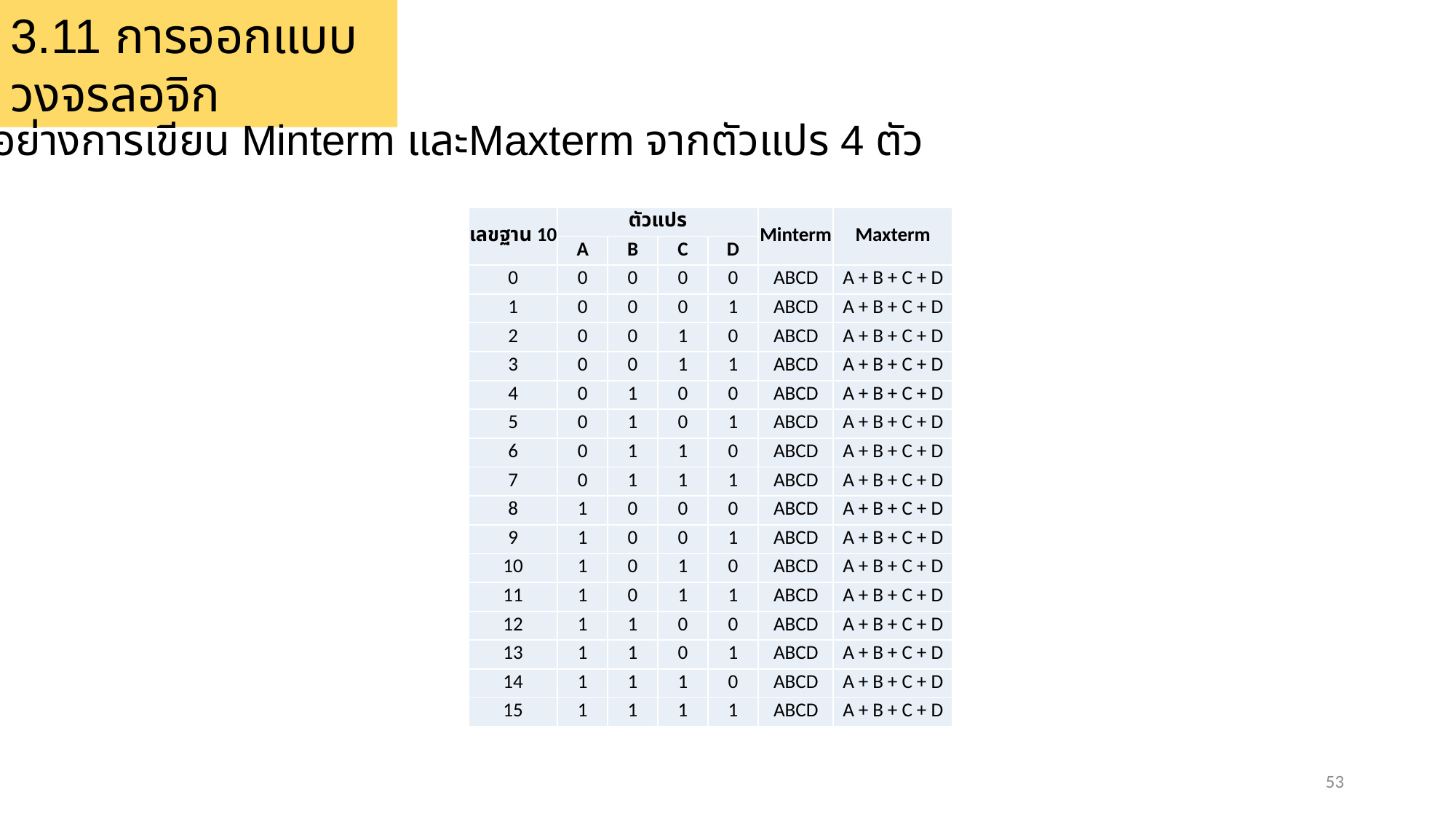

3.11 การออกแบบวงจรลอจิก
ตัวอย่างการเขียน Minterm และMaxterm จากตัวแปร 4 ตัว
| เลขฐาน 10 | ตัวแปร |  |  |  | Minterm | Maxterm |
| --- | --- | --- | --- | --- | --- | --- |
|  | A | B | C | D |  |  |
| 0 | 0 | 0 | 0 | 0 | ABCD | A + B + C + D |
| 1 | 0 | 0 | 0 | 1 | ABCD | A + B + C + D |
| 2 | 0 | 0 | 1 | 0 | ABCD | A + B + C + D |
| 3 | 0 | 0 | 1 | 1 | ABCD | A + B + C + D |
| 4 | 0 | 1 | 0 | 0 | ABCD | A + B + C + D |
| 5 | 0 | 1 | 0 | 1 | ABCD | A + B + C + D |
| 6 | 0 | 1 | 1 | 0 | ABCD | A + B + C + D |
| 7 | 0 | 1 | 1 | 1 | ABCD | A + B + C + D |
| 8 | 1 | 0 | 0 | 0 | ABCD | A + B + C + D |
| 9 | 1 | 0 | 0 | 1 | ABCD | A + B + C + D |
| 10 | 1 | 0 | 1 | 0 | ABCD | A + B + C + D |
| 11 | 1 | 0 | 1 | 1 | ABCD | A + B + C + D |
| 12 | 1 | 1 | 0 | 0 | ABCD | A + B + C + D |
| 13 | 1 | 1 | 0 | 1 | ABCD | A + B + C + D |
| 14 | 1 | 1 | 1 | 0 | ABCD | A + B + C + D |
| 15 | 1 | 1 | 1 | 1 | ABCD | A + B + C + D |
53